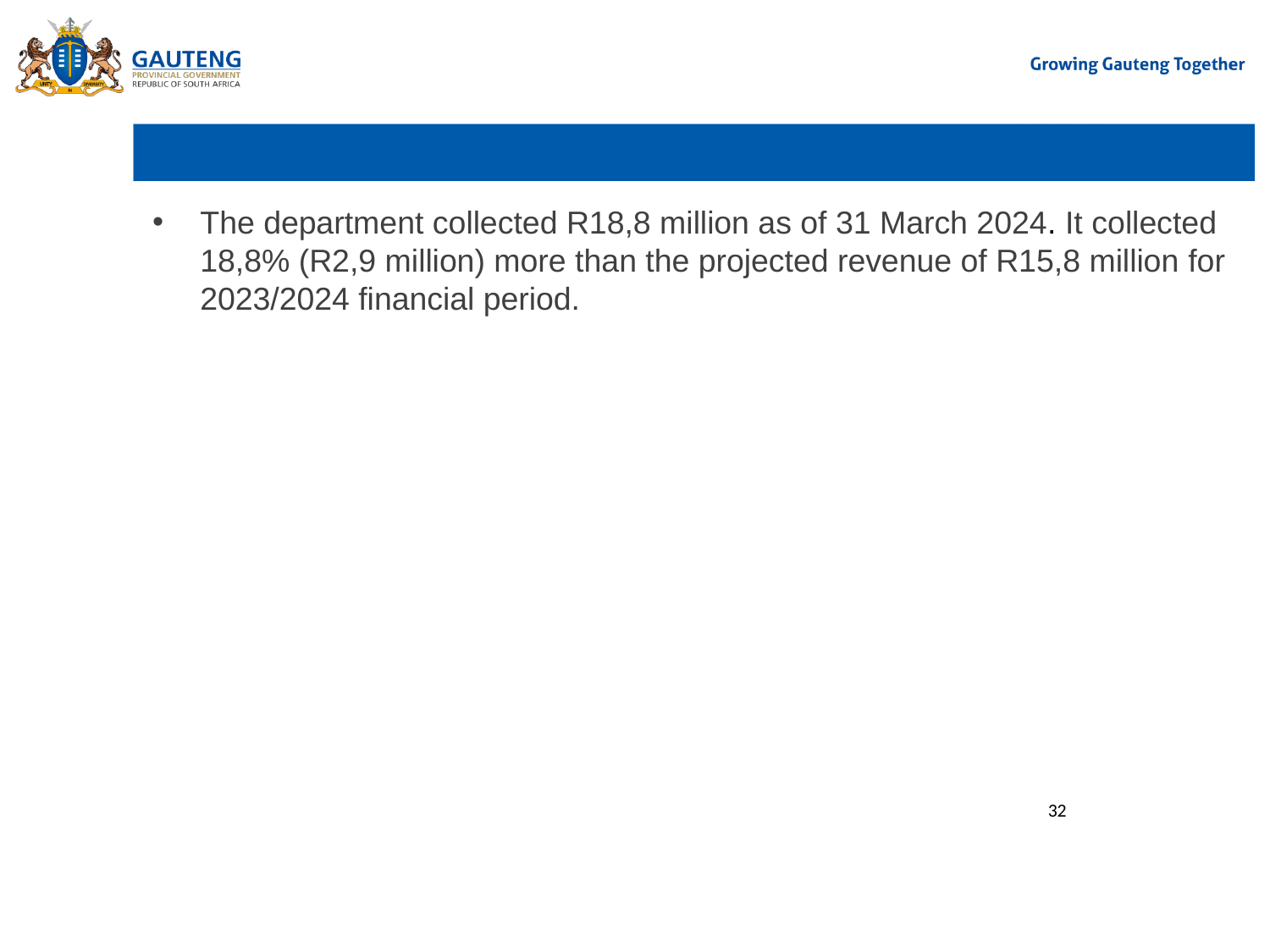

The department collected R18,8 million as of 31 March 2024. It collected 18,8% (R2,9 million) more than the projected revenue of R15,8 million for 2023/2024 financial period.
# DEPARTMENTAL REVENUE 2023 - 2024 F/Y
32